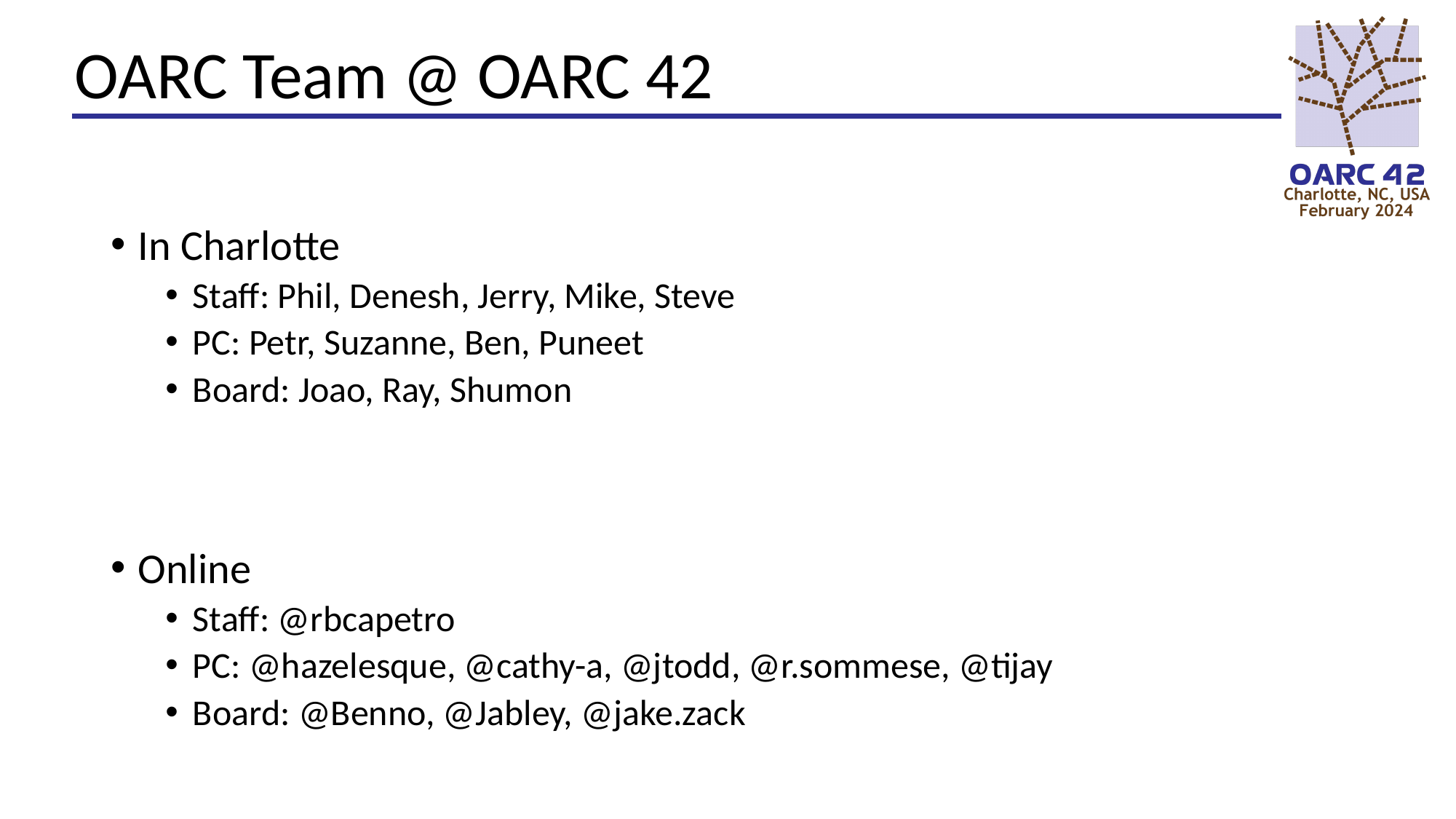

# OARC Team @ OARC 42
In Charlotte
Staff: Phil, Denesh, Jerry, Mike, Steve
PC: Petr, Suzanne, Ben, Puneet
Board: Joao, Ray, Shumon

Online
Staff: @rbcapetro
PC: @hazelesque, @cathy-a, @jtodd, @r.sommese, @tijay
Board: @Benno, @Jabley, @jake.zack